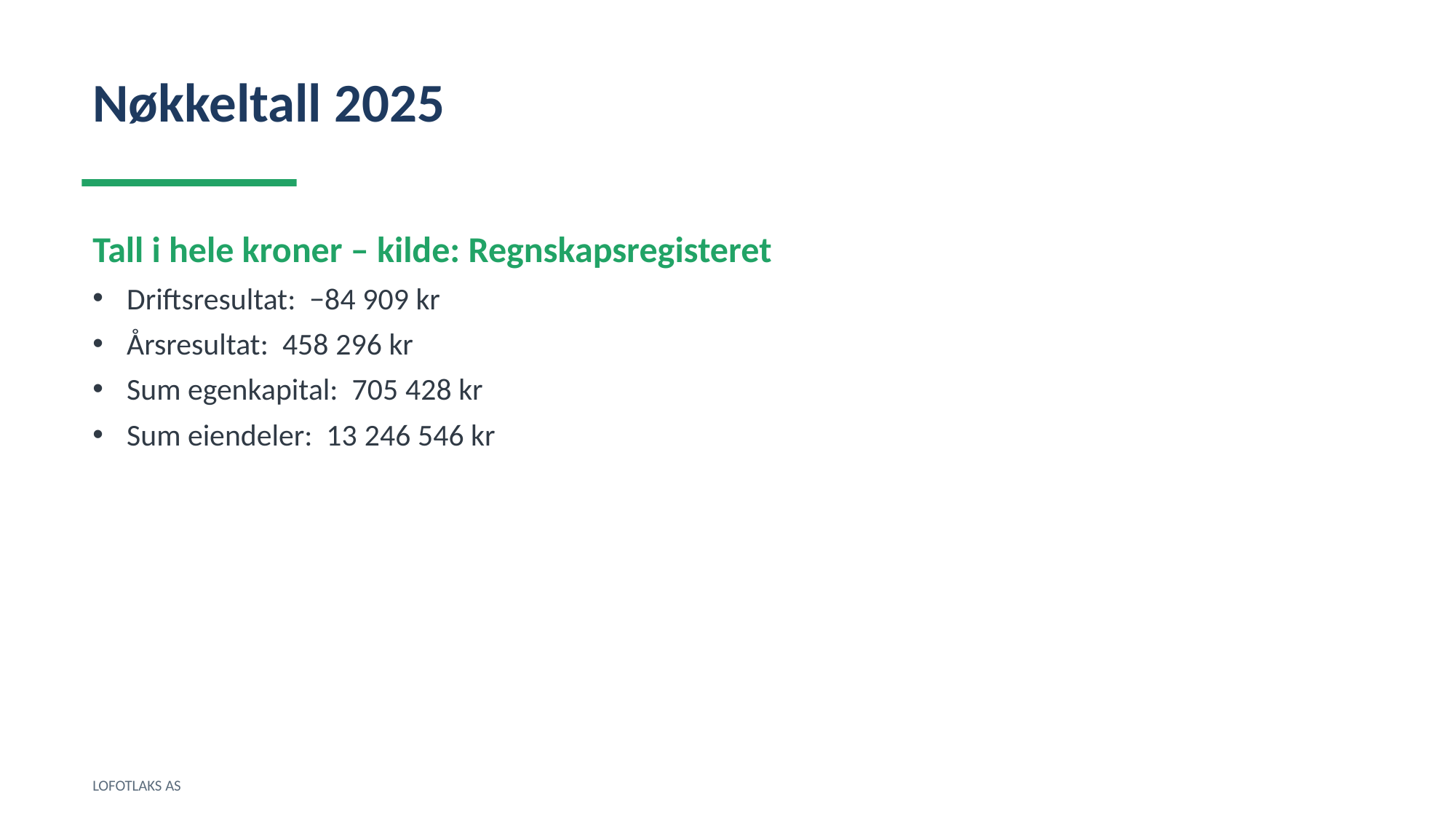

Nøkkeltall 2025

Tall i hele kroner – kilde: Regnskapsregisteret
Driftsresultat:  −84 909 kr
Årsresultat:  458 296 kr
Sum egenkapital:  705 428 kr
Sum eiendeler:  13 246 546 kr
LOFOTLAKS AS